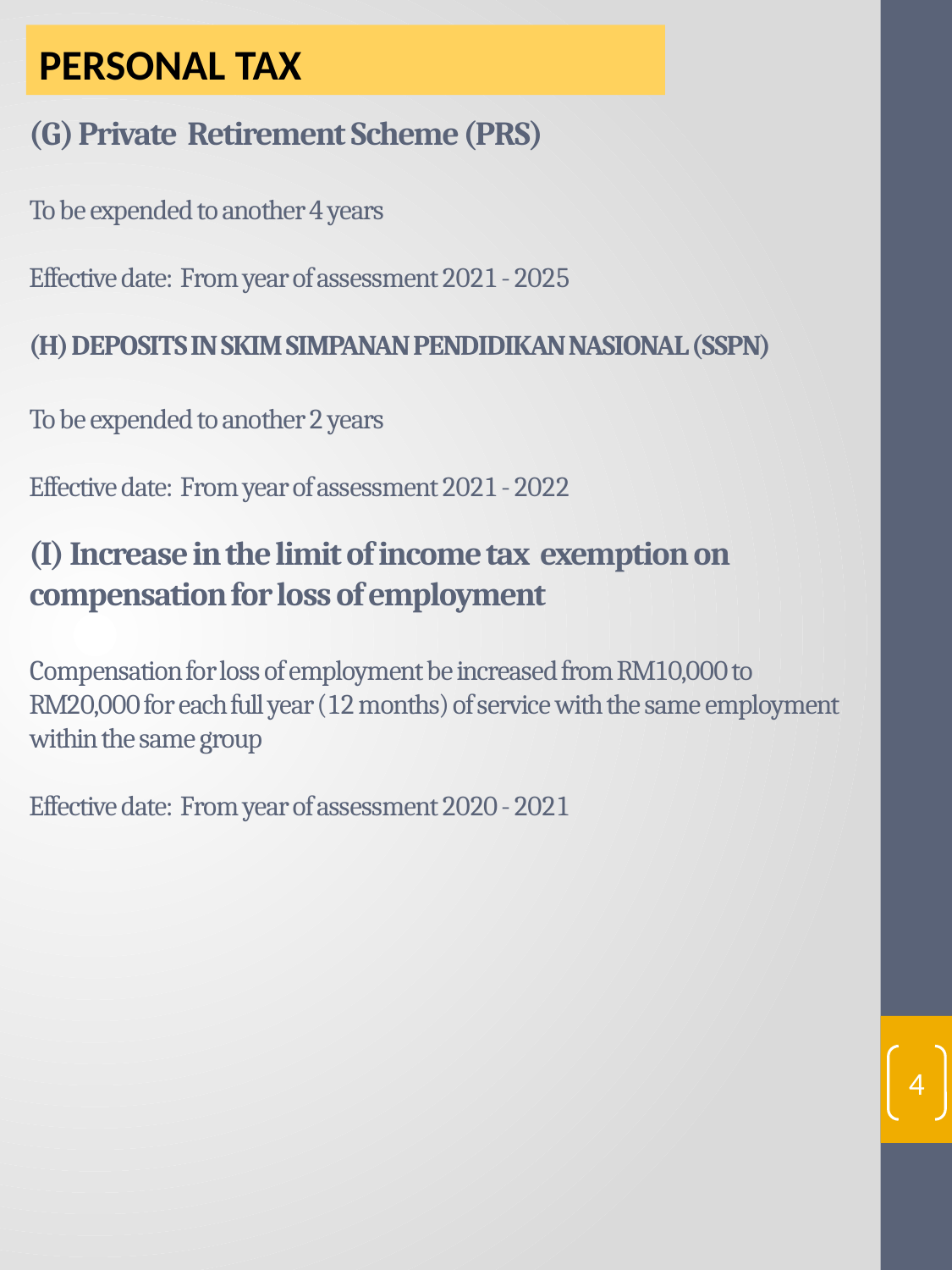

PERSONAL TAX
# (G) Private  Retirement Scheme (PRS) To be expended to another 4 years Effective date:  From year of assessment 2021 - 2025 (H) DEPOSITS IN SKIM SIMPANAN PENDIDIKAN NASIONAL (SSPN) To be expended to another 2 years Effective date:  From year of assessment 2021 - 2022 (I) Increase in the limit of income tax  exemption on compensation for loss of employment Compensation for loss of employment be increased from RM10,000 to RM20,000 for each full year (12 months) of service with the same employment  within the same group Effective date:  From year of assessment 2020 - 2021
4